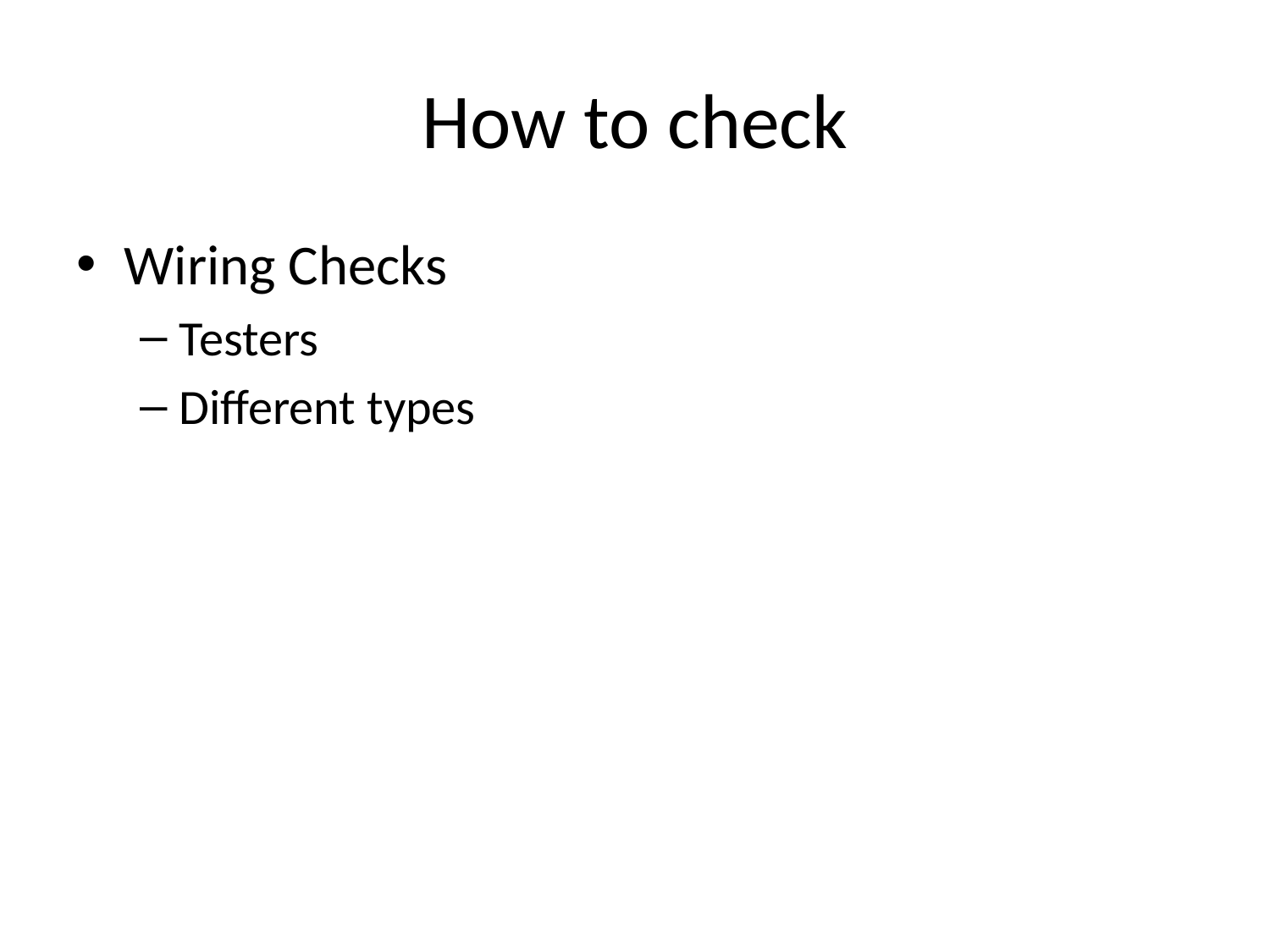

# How to check
Wiring Checks
Testers
Different types